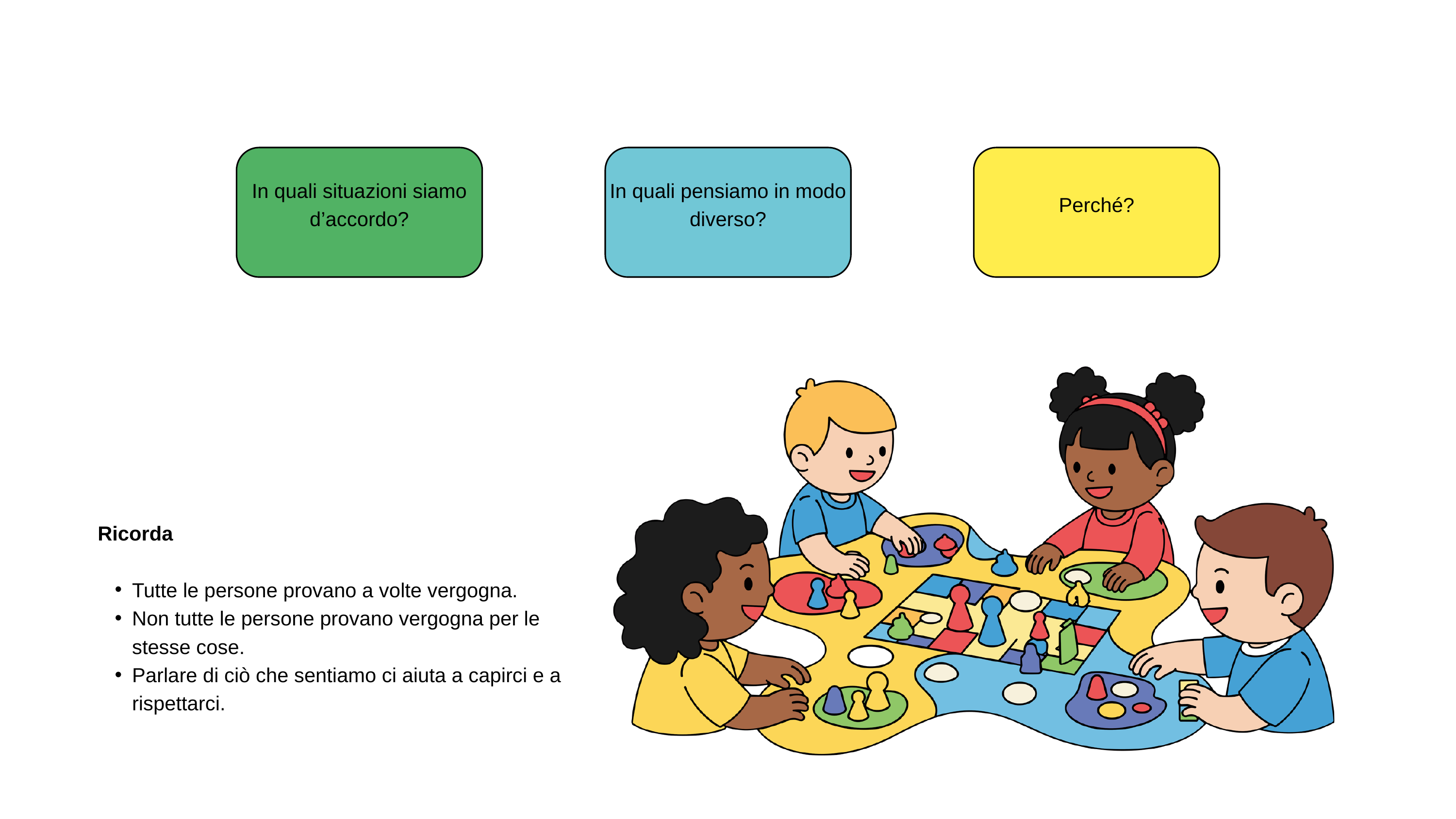

In quali situazioni siamo d’accordo?

In quali pensiamo in modo diverso?

Perché?

Ricorda

Tutte le persone provano a volte vergogna.
Non tutte le persone provano vergogna per le stesse cose.
Parlare di ciò che sentiamo ci aiuta a capirci e a rispettarci.